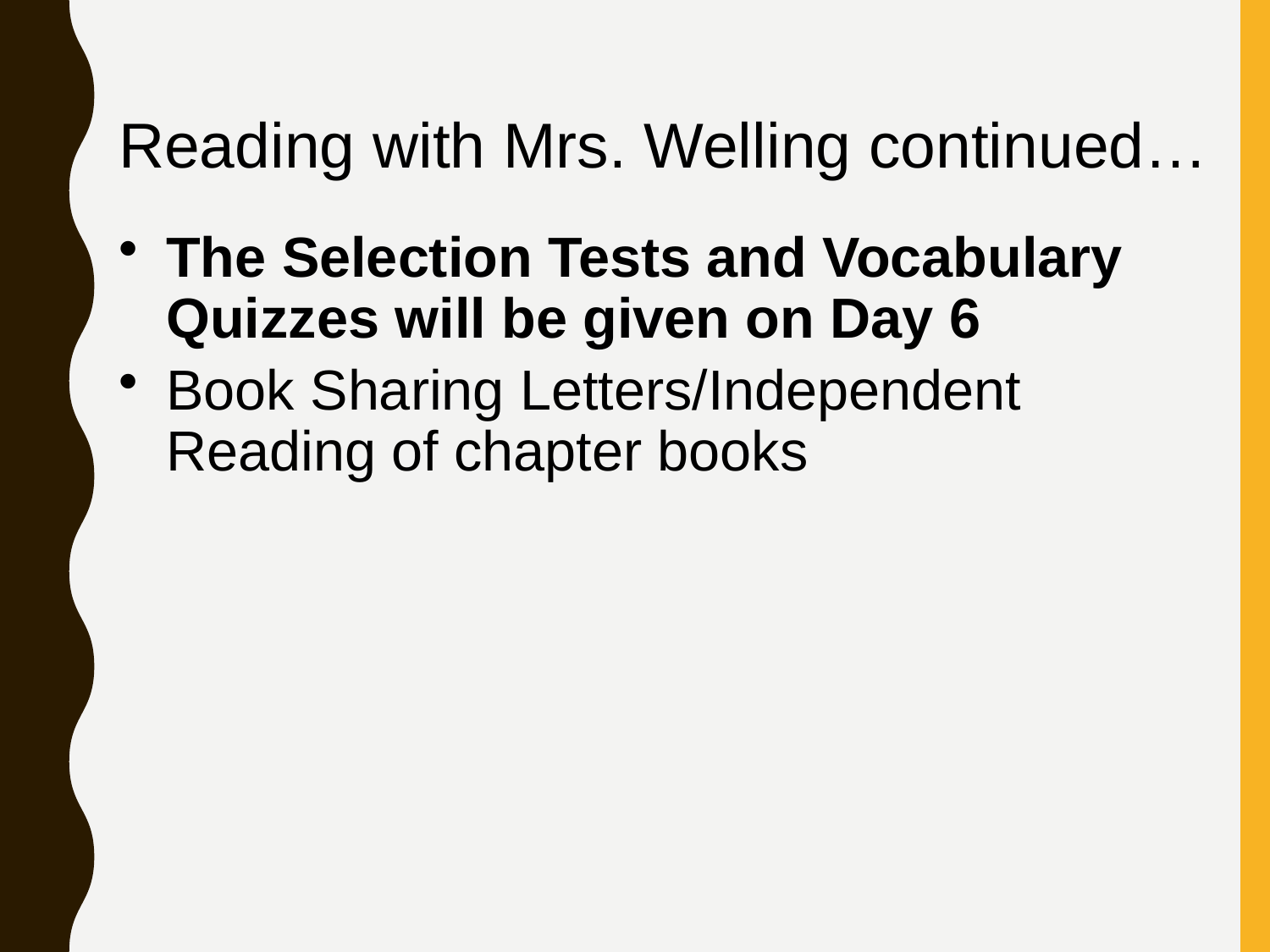

Reading with Mrs. Welling continued…
The Selection Tests and Vocabulary Quizzes will be given on Day 6
Book Sharing Letters/Independent Reading of chapter books